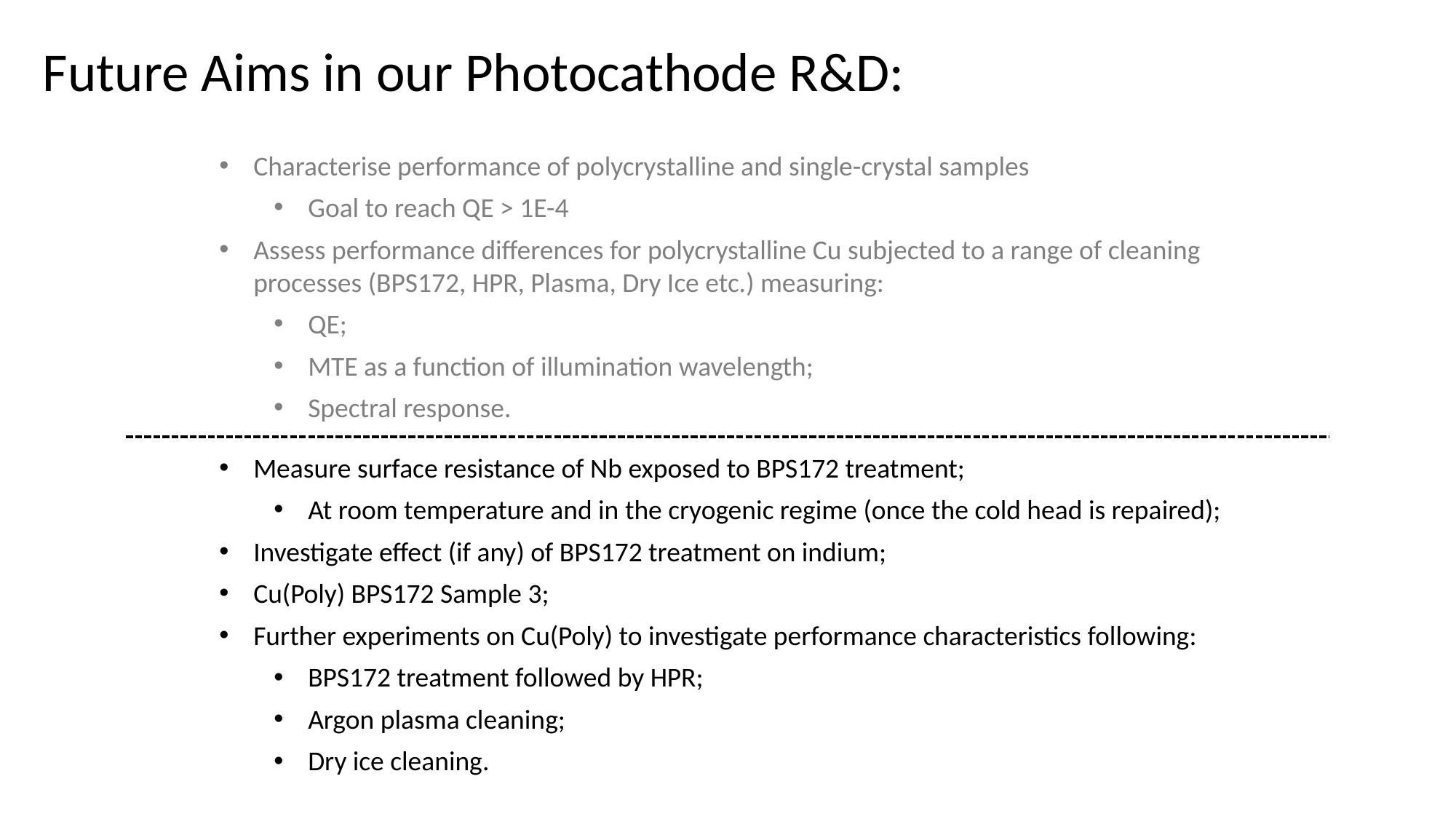

Future Aims in our Photocathode R&D:
Characterise performance of polycrystalline and single-crystal samples
Goal to reach QE > 1E-4
Assess performance differences for polycrystalline Cu subjected to a range of cleaning processes (BPS172, HPR, Plasma, Dry Ice etc.) measuring:
QE;
MTE as a function of illumination wavelength;
Spectral response.
Measure surface resistance of Nb exposed to BPS172 treatment;
At room temperature and in the cryogenic regime (once the cold head is repaired);
Investigate effect (if any) of BPS172 treatment on indium;
Cu(Poly) BPS172 Sample 3;
Further experiments on Cu(Poly) to investigate performance characteristics following:
BPS172 treatment followed by HPR;
Argon plasma cleaning;
Dry ice cleaning.